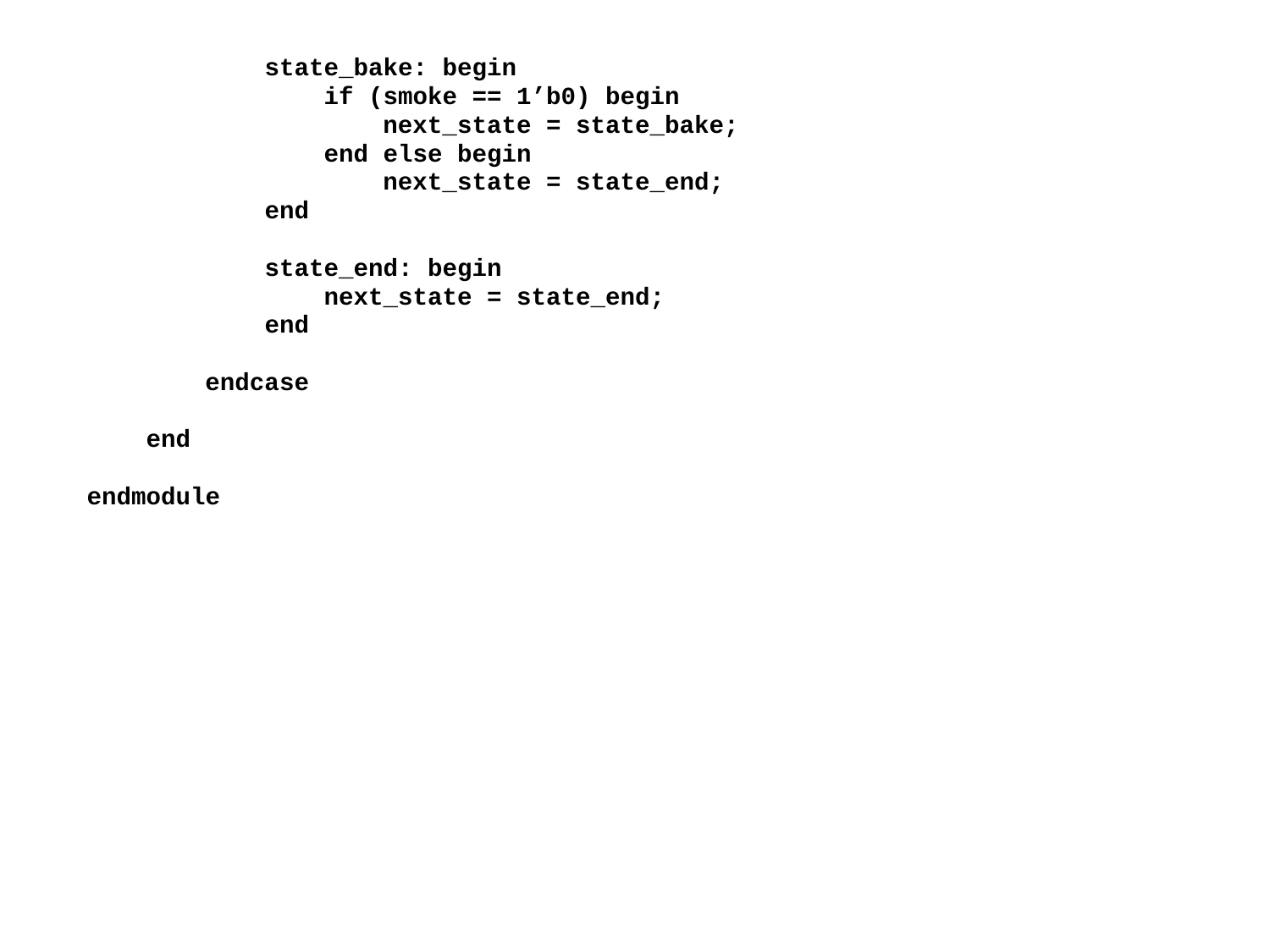

state_bake: begin
                if (smoke == 1’b0) begin
                    next_state = state_bake;
                end else begin
                    next_state = state_end;
            end

            state_end: begin
                next_state = state_end;
            end

        endcase

    end

endmodule